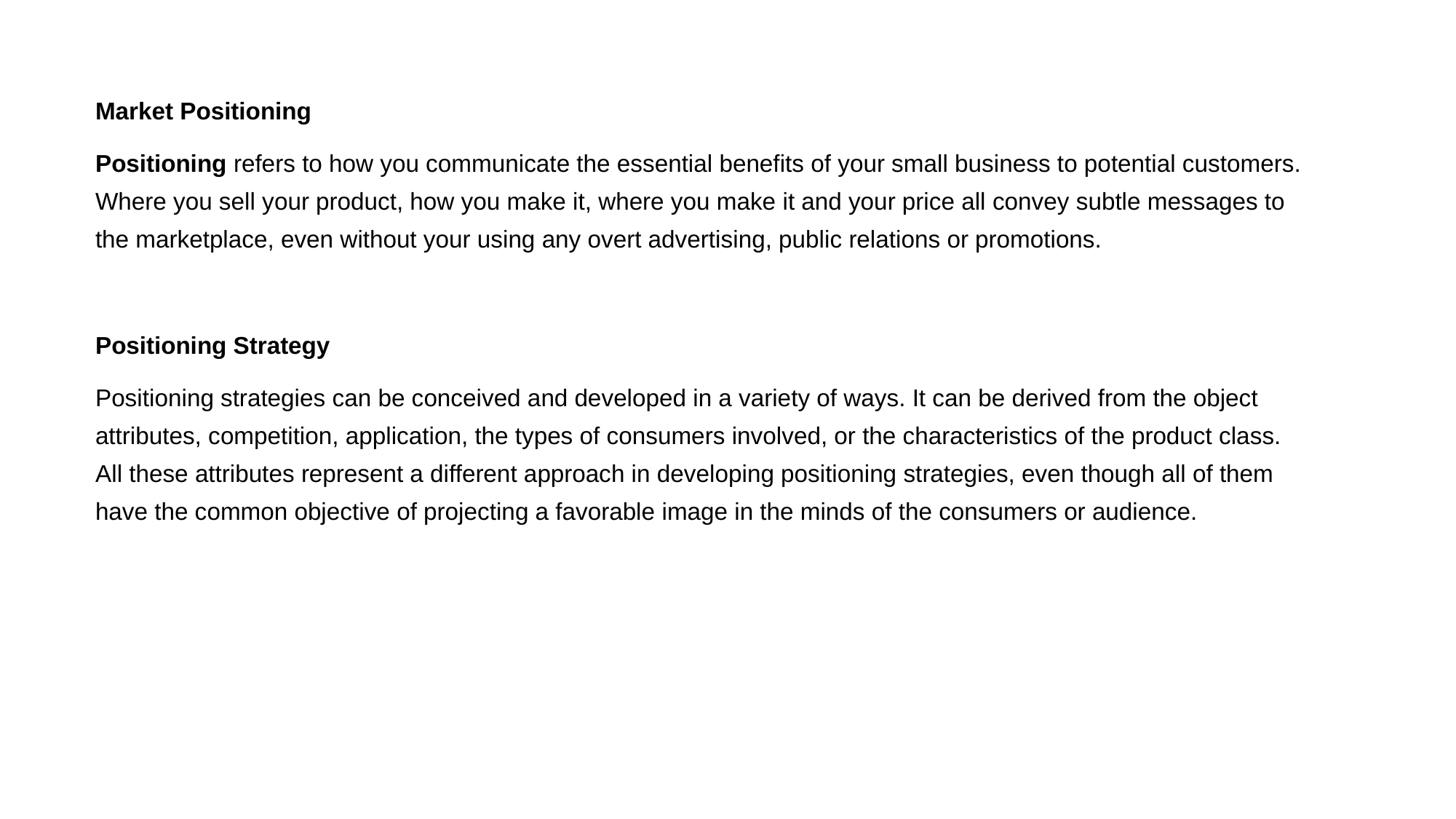

Market Positioning
Positioning refers to how you communicate the essential benefits of your small business to potential customers. Where you sell your product, how you make it, where you make it and your price all convey subtle messages to the marketplace, even without your using any overt advertising, public relations or promotions.

Positioning Strategy
Positioning strategies can be conceived and developed in a variety of ways. It can be derived from the object attributes, competition, application, the types of consumers involved, or the characteristics of the product class. All these attributes represent a different approach in developing positioning strategies, even though all of them have the common objective of projecting a favorable image in the minds of the consumers or audience.